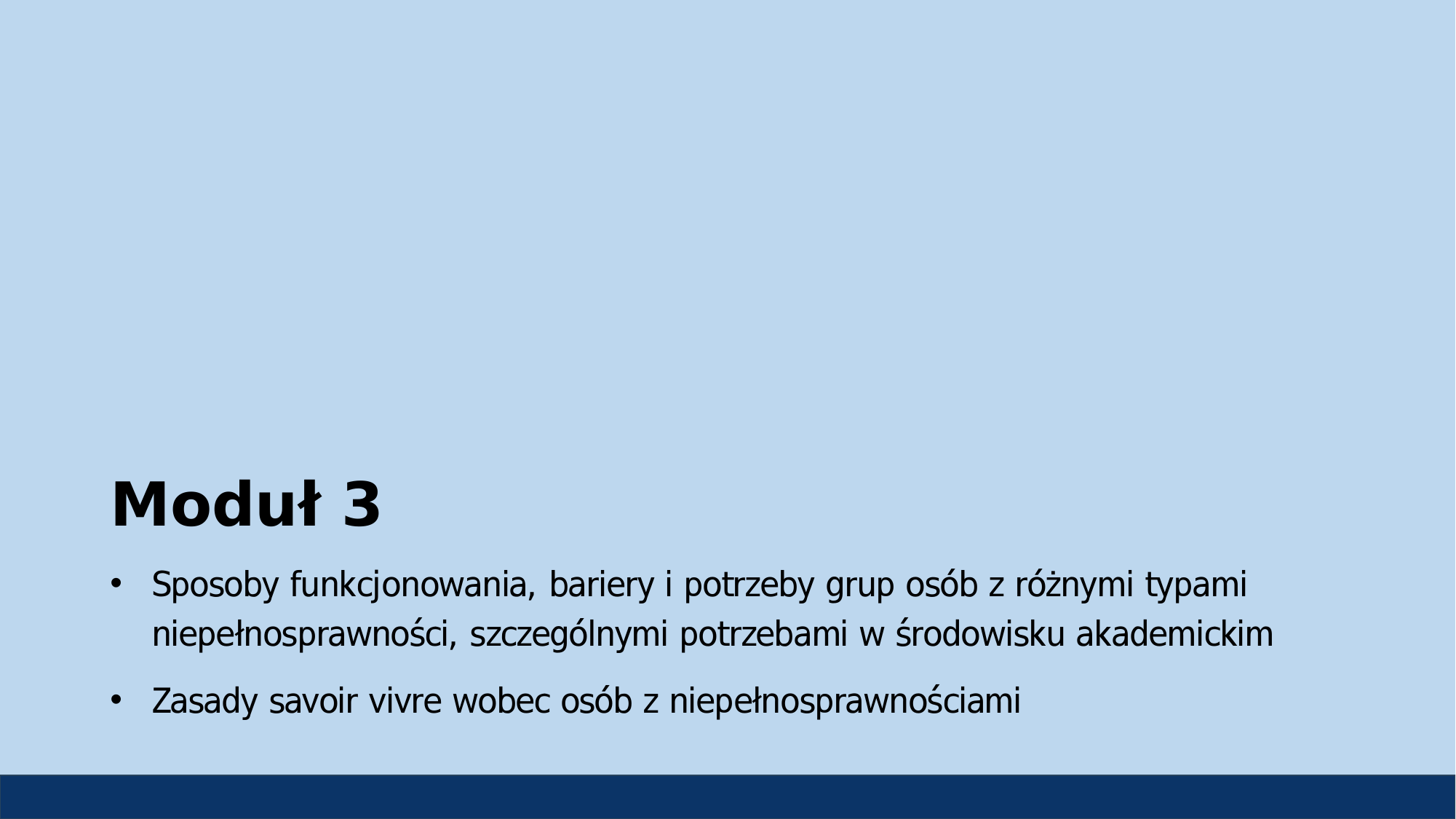

# Moduł 3
Sposoby funkcjonowania, bariery i potrzeby grup osób z różnymi typami niepełnosprawności, szczególnymi potrzebami w środowisku akademickim
Zasady savoir vivre wobec osób z niepełnosprawnościami